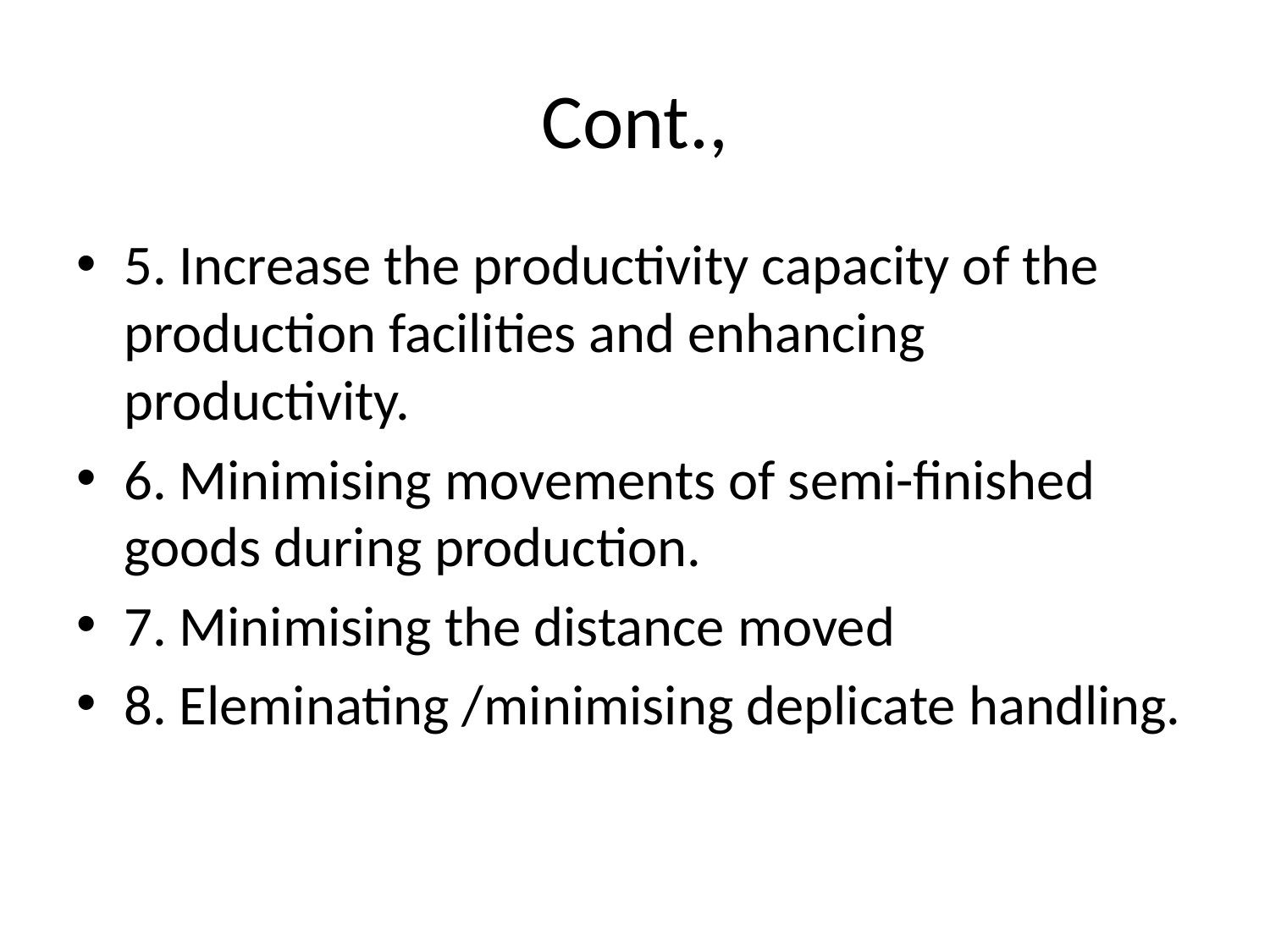

# Cont.,
5. Increase the productivity capacity of the production facilities and enhancing productivity.
6. Minimising movements of semi-finished goods during production.
7. Minimising the distance moved
8. Eleminating /minimising deplicate handling.